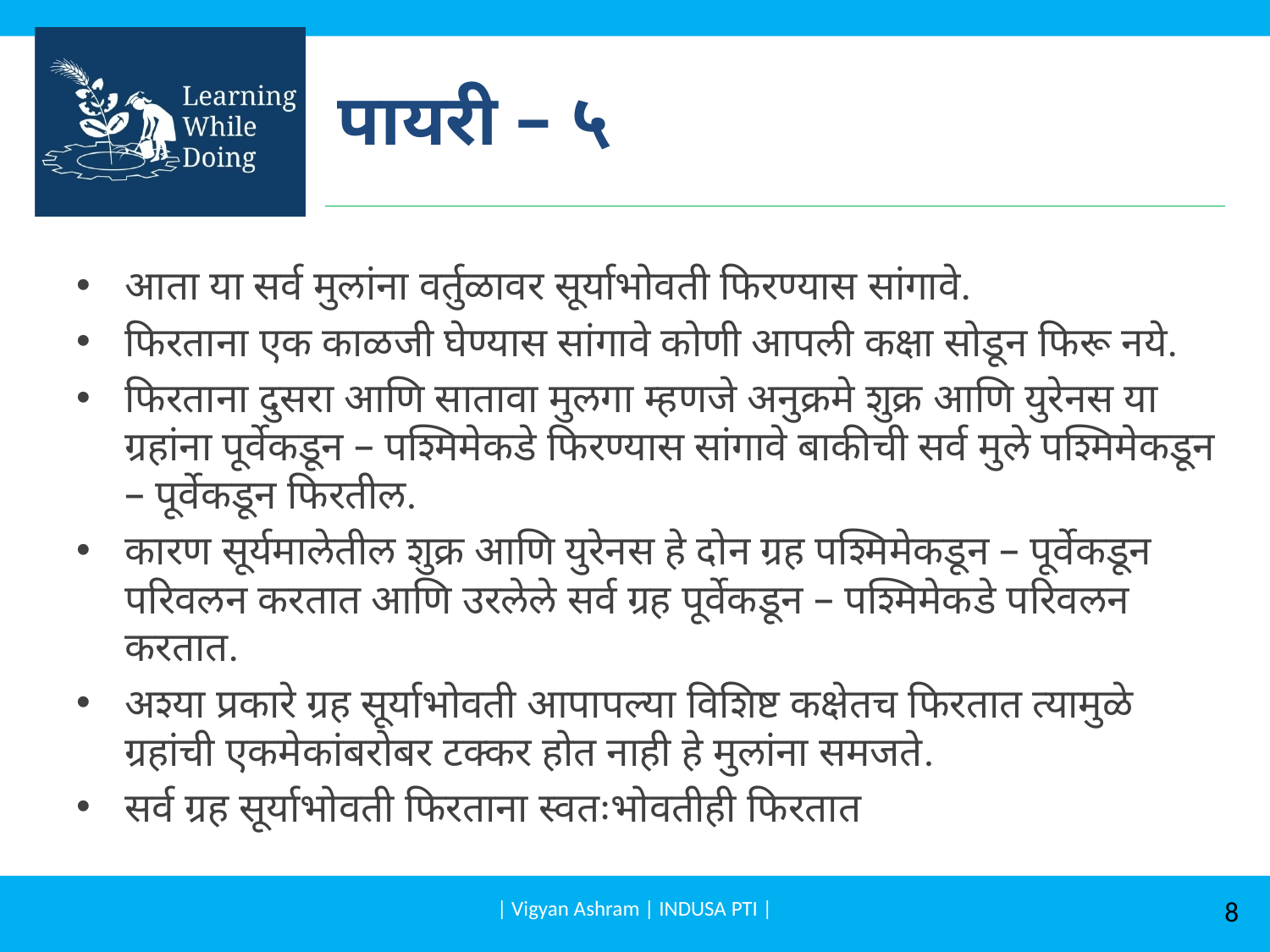

# पायरी – ५
आता या सर्व मुलांना वर्तुळावर सूर्याभोवती फिरण्यास सांगावे.
फिरताना एक काळजी घेण्यास सांगावे कोणी आपली कक्षा सोडून फिरू नये.
फिरताना दुसरा आणि सातावा मुलगा म्हणजे अनुक्रमे शुक्र आणि युरेनस या ग्रहांना पूर्वेकडून – पश्मिमेकडे फिरण्यास सांगावे बाकीची सर्व मुले पश्मिमेकडून – पूर्वेकडून फिरतील.
कारण सूर्यमालेतील शुक्र आणि युरेनस हे दोन ग्रह पश्मिमेकडून – पूर्वेकडून परिवलन करतात आणि उरलेले सर्व ग्रह पूर्वेकडून – पश्मिमेकडे परिवलन करतात.
अश्या प्रकारे ग्रह सूर्याभोवती आपापल्या विशिष्ट कक्षेतच फिरतात त्यामुळे ग्रहांची एकमेकांबरोबर टक्कर होत नाही हे मुलांना समजते.
सर्व ग्रह सूर्याभोवती फिरताना स्वतःभोवतीही फिरतात
| Vigyan Ashram | INDUSA PTI |
8